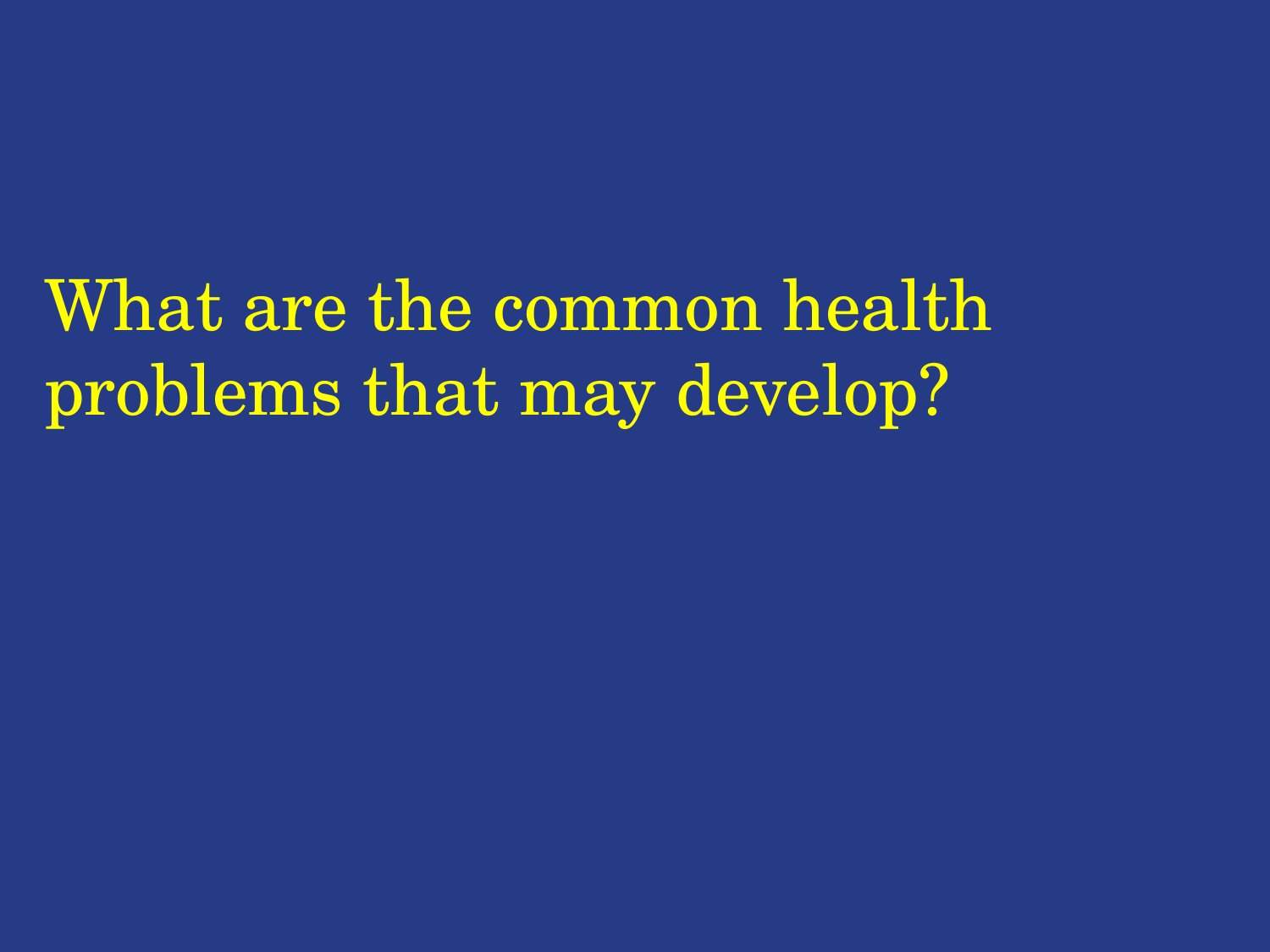

What are the common health problems that may develop?